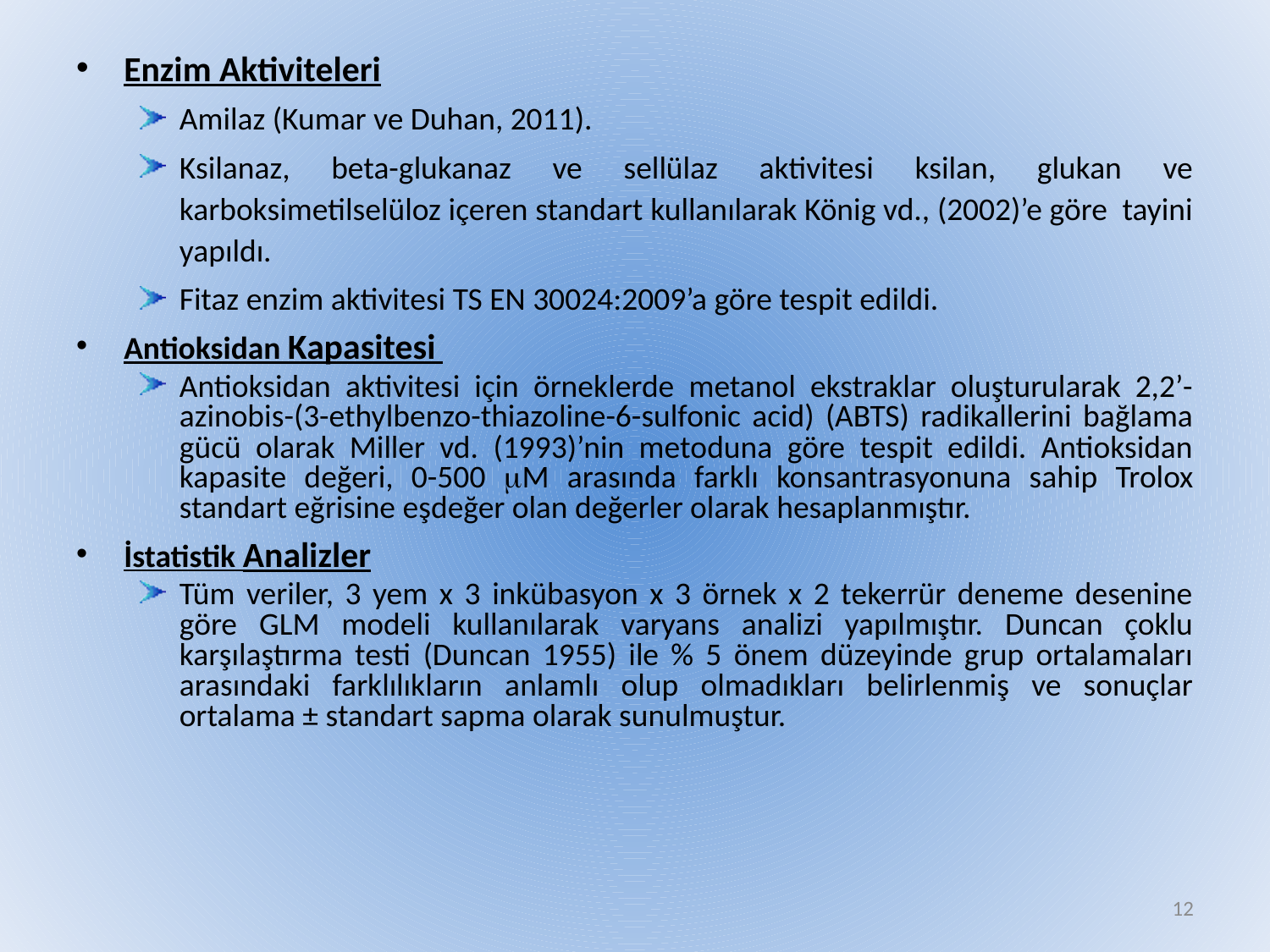

Enzim Aktiviteleri
Amilaz (Kumar ve Duhan, 2011).
Ksilanaz, beta-glukanaz ve sellülaz aktivitesi ksilan, glukan ve karboksimetilselüloz içeren standart kullanılarak König vd., (2002)’e göre  tayini yapıldı.
Fitaz enzim aktivitesi TS EN 30024:2009’a göre tespit edildi.
Antioksidan Kapasitesi
Antioksidan aktivitesi için örneklerde metanol ekstraklar oluşturularak 2,2’-azinobis-(3-ethylbenzo-thiazoline-6-sulfonic acid) (ABTS) radikallerini bağlama gücü olarak Miller vd. (1993)’nin metoduna göre tespit edildi. Antioksidan kapasite değeri, 0-500 μM arasında farklı konsantrasyonuna sahip Trolox standart eğrisine eşdeğer olan değerler olarak hesaplanmıştır.
İstatistik Analizler
Tüm veriler, 3 yem x 3 inkübasyon x 3 örnek x 2 tekerrür deneme desenine göre GLM modeli kullanılarak varyans analizi yapılmıştır. Duncan çoklu karşılaştırma testi (Duncan 1955) ile % 5 önem düzeyinde grup ortalamaları arasındaki farklılıkların anlamlı olup olmadıkları belirlenmiş ve sonuçlar ortalama ± standart sapma olarak sunulmuştur.

12